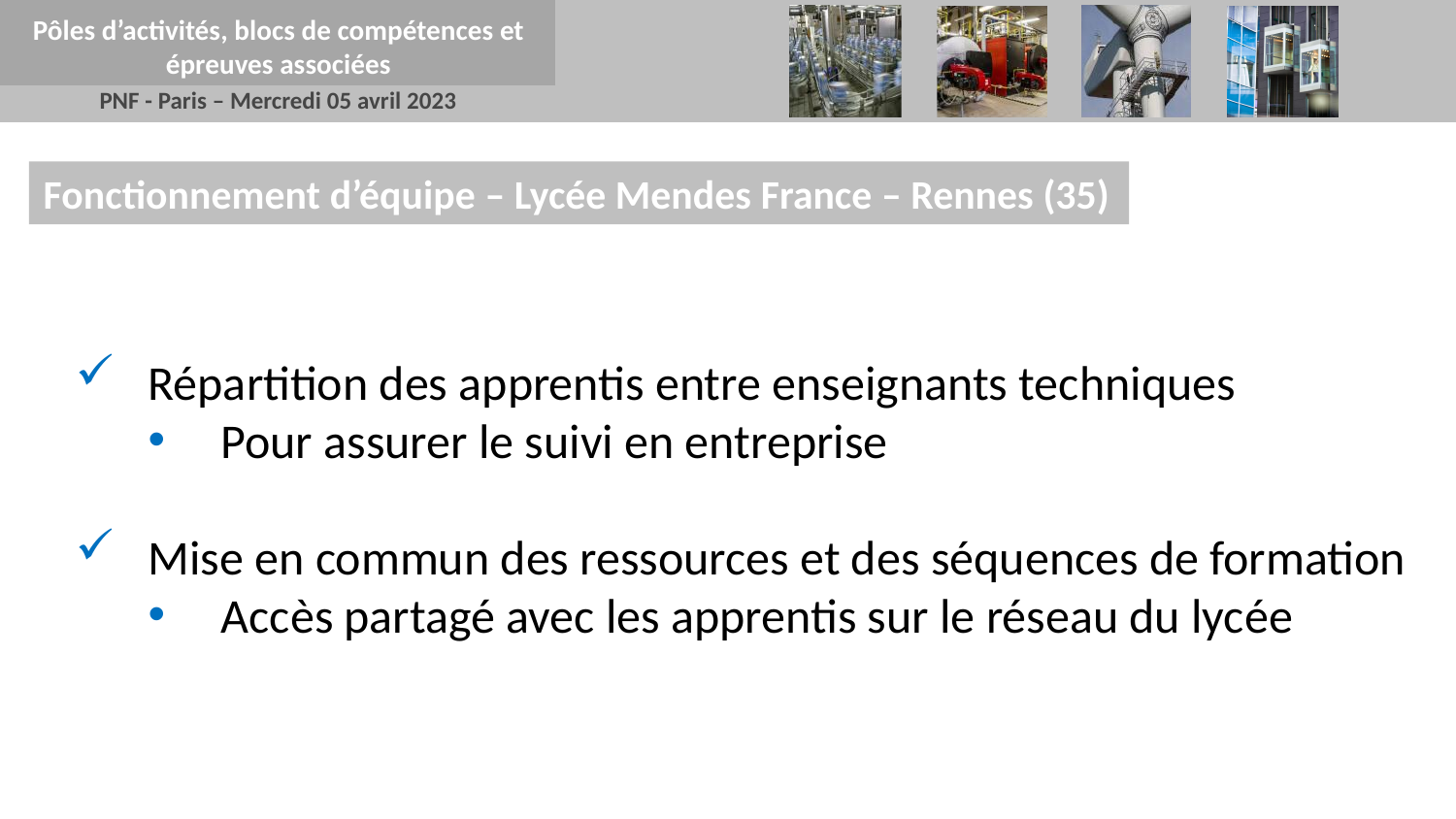

Pôles d’activités, blocs de compétences et épreuves associées
Fonctionnement d’équipe – Lycée Mendes France – Rennes (35)

Répartition des apprentis entre enseignants techniques
Pour assurer le suivi en entreprise

Mise en commun des ressources et des séquences de formation
Accès partagé avec les apprentis sur le réseau du lycée